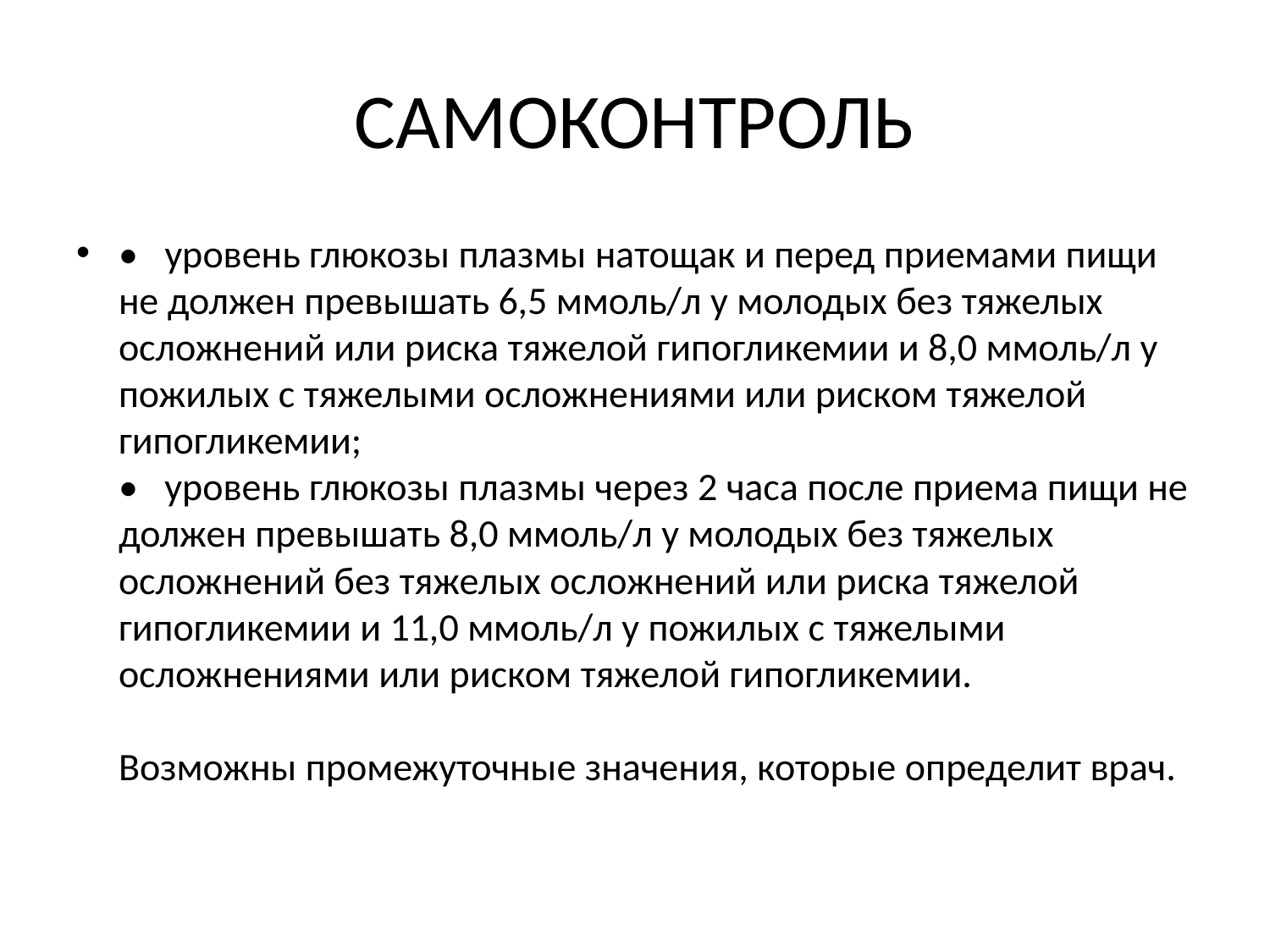

# САМОКОНТРОЛЬ
•   уровень глюкозы плазмы натощак и перед приемами пищи не должен превышать 6,5 ммоль/л у молодых без тяжелых осложнений или риска тяжелой гипогликемии и 8,0 ммоль/л у пожилых с тяжелыми осложнениями или риском тяжелой гипогликемии;
•   уровень глюкозы плазмы через 2 часа после приема пищи не должен превышать 8,0 ммоль/л у молодых без тяжелых осложнений без тяжелых осложнений или риска тяжелой гипогликемии и 11,0 ммоль/л у пожилых с тяжелыми осложнениями или риском тяжелой гипогликемии.
Возможны промежуточные значения, которые определит врач.